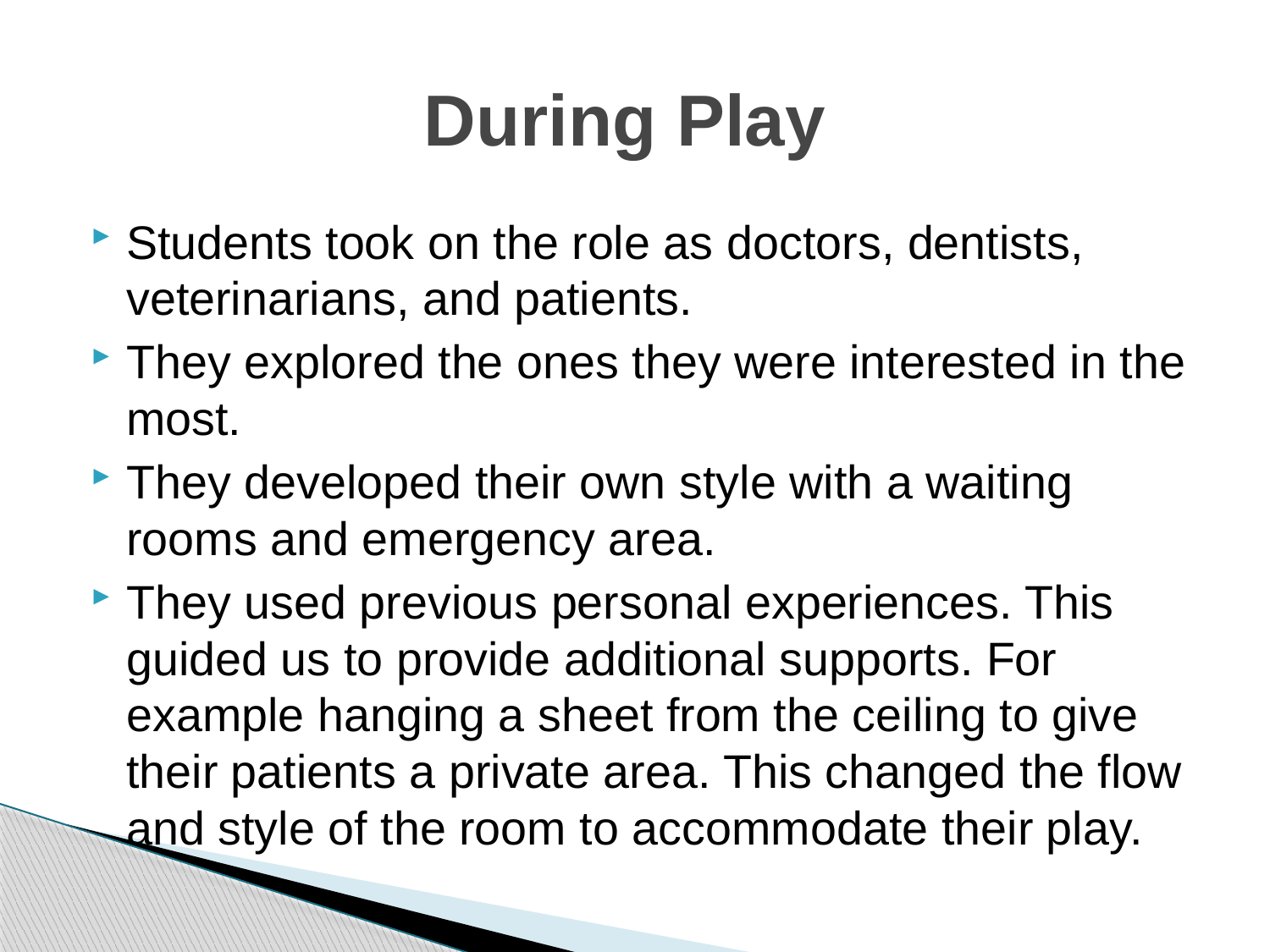

# During Play
Students took on the role as doctors, dentists, veterinarians, and patients.
They explored the ones they were interested in the most.
They developed their own style with a waiting rooms and emergency area.
They used previous personal experiences. This guided us to provide additional supports. For example hanging a sheet from the ceiling to give their patients a private area. This changed the flow and style of the room to accommodate their play.